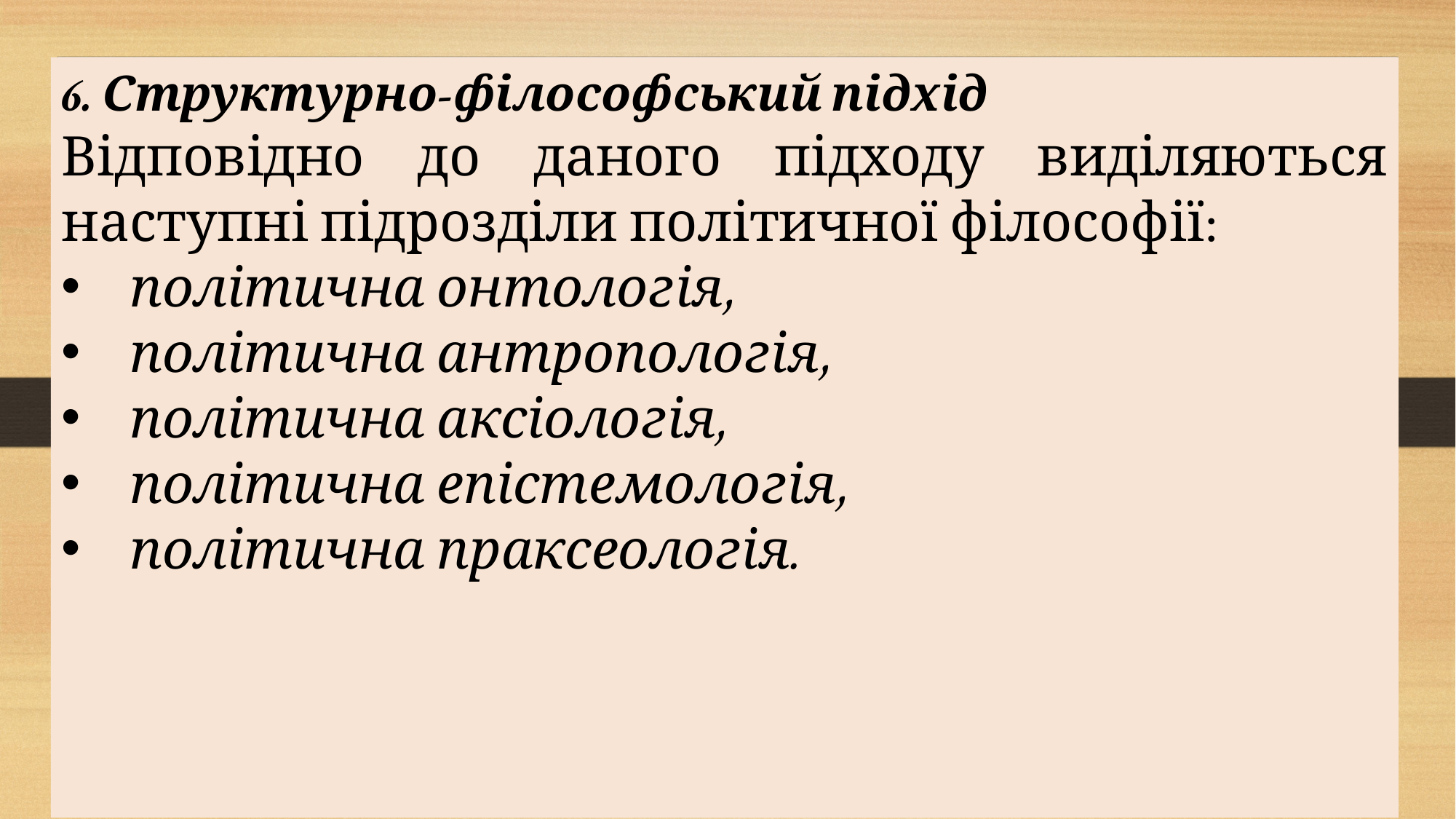

6. Структурно-філософський підхід
Відповідно до даного підходу виділяються наступні підрозділи політичної філософії:
політична онтологія,
політична антропологія,
політична аксіологія,
політична епістемологія,
політична праксеологія.